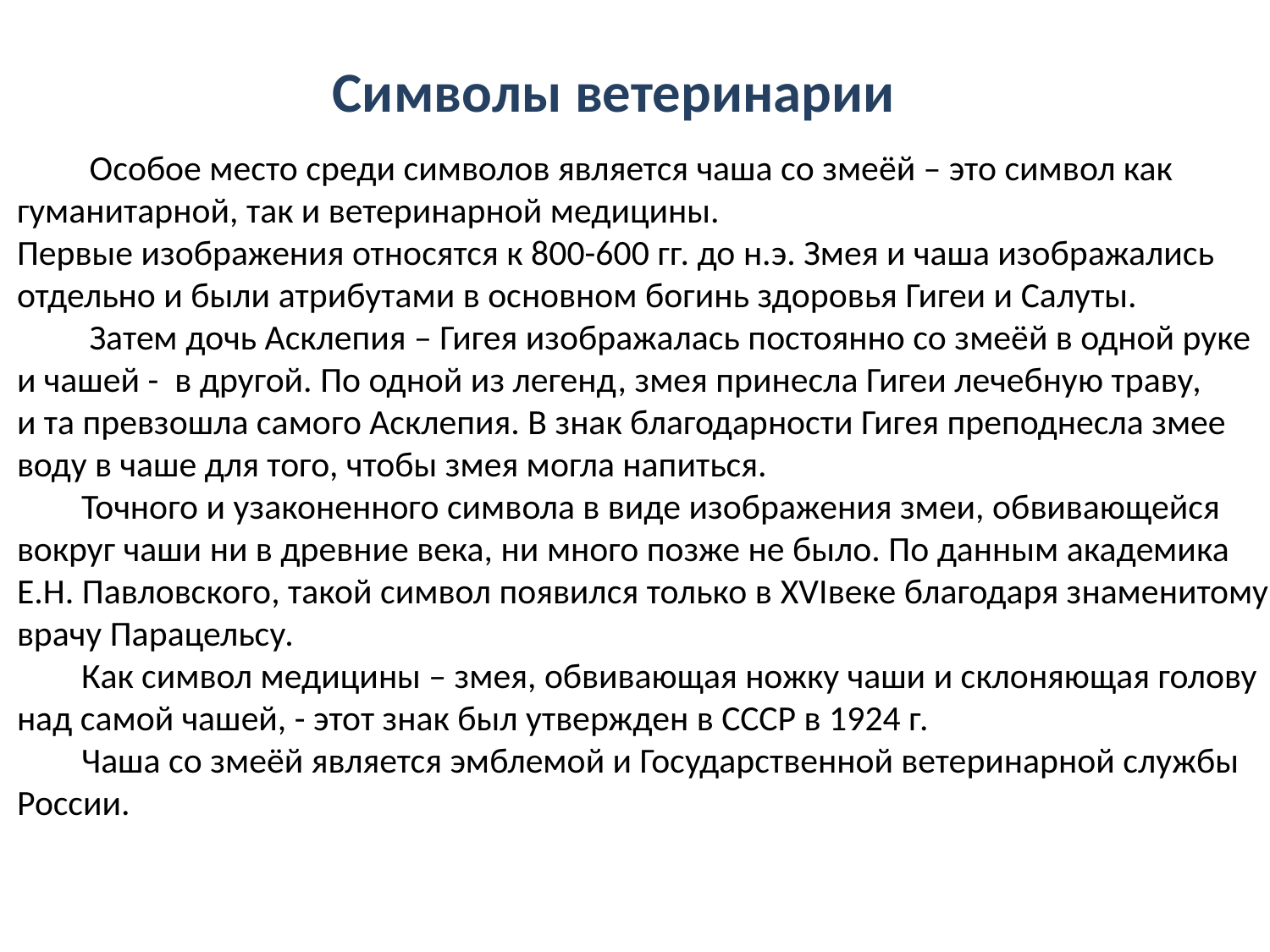

Символы ветеринарии
         Особое место среди символов является чаша со змеёй – это символ как
гуманитарной, так и ветеринарной медицины.
Первые изображения относятся к 800-600 гг. до н.э. Змея и чаша изображались
отдельно и были атрибутами в основном богинь здоровья Гигеи и Салуты.
         Затем дочь Асклепия – Гигея изображалась постоянно со змеёй в одной руке
и чашей -  в другой. По одной из легенд, змея принесла Гигеи лечебную траву,
и та превзошла самого Асклепия. В знак благодарности Гигея преподнесла змее
воду в чаше для того, чтобы змея могла напиться.
        Точного и узаконенного символа в виде изображения змеи, обвивающейся
вокруг чаши ни в древние века, ни много позже не было. По данным академика
Е.Н. Павловского, такой символ появился только в XVIвеке благодаря знаменитому
врачу Парацельсу.
        Как символ медицины – змея, обвивающая ножку чаши и склоняющая голову
над самой чашей, - этот знак был утвержден в СССР в 1924 г.
        Чаша со змеёй является эмблемой и Государственной ветеринарной службы
России.